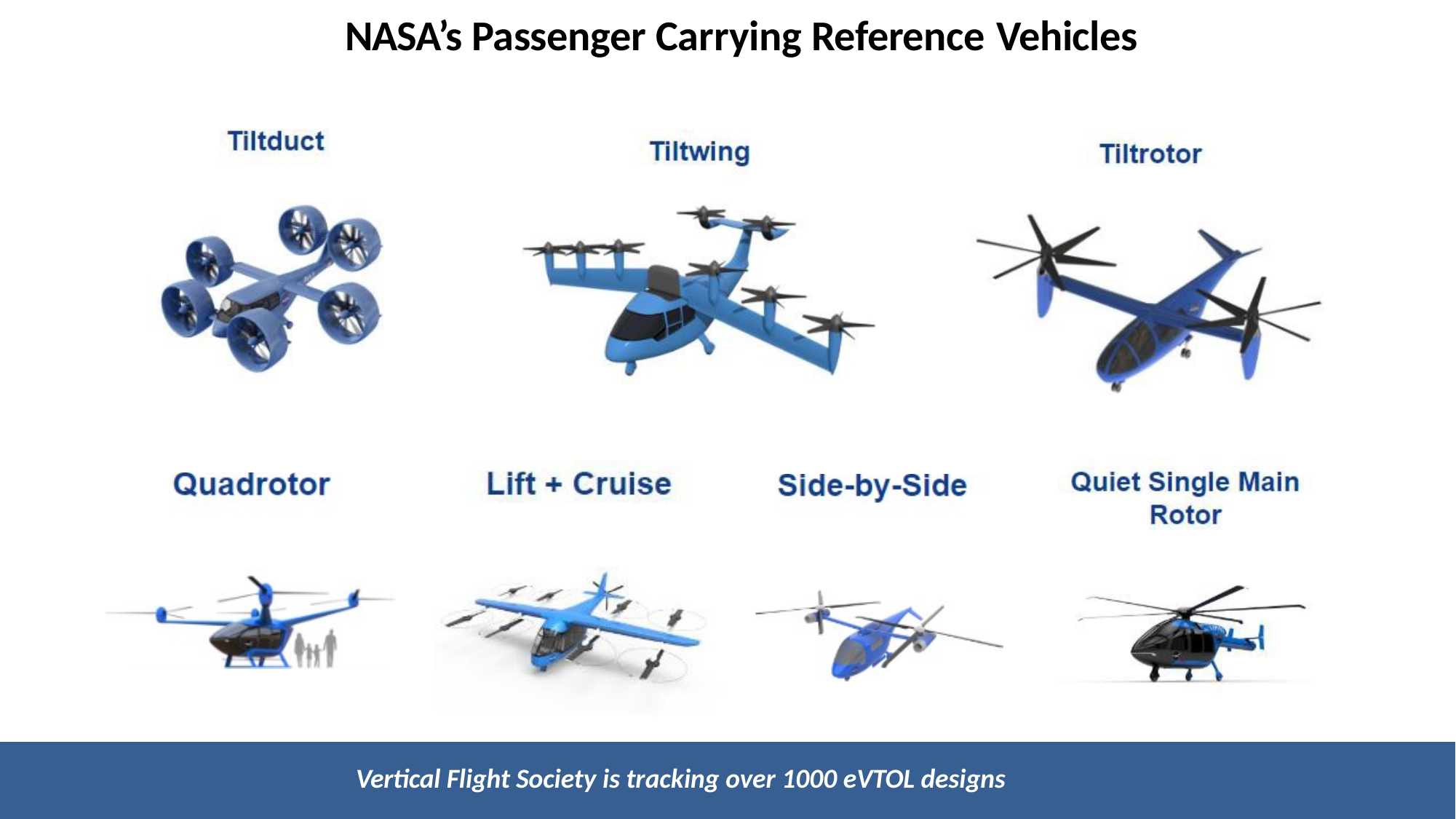

# NASA’s Passenger Carrying Reference Vehicles

Vertical Flight Society is tracking over 1000 eVTOL designs
4